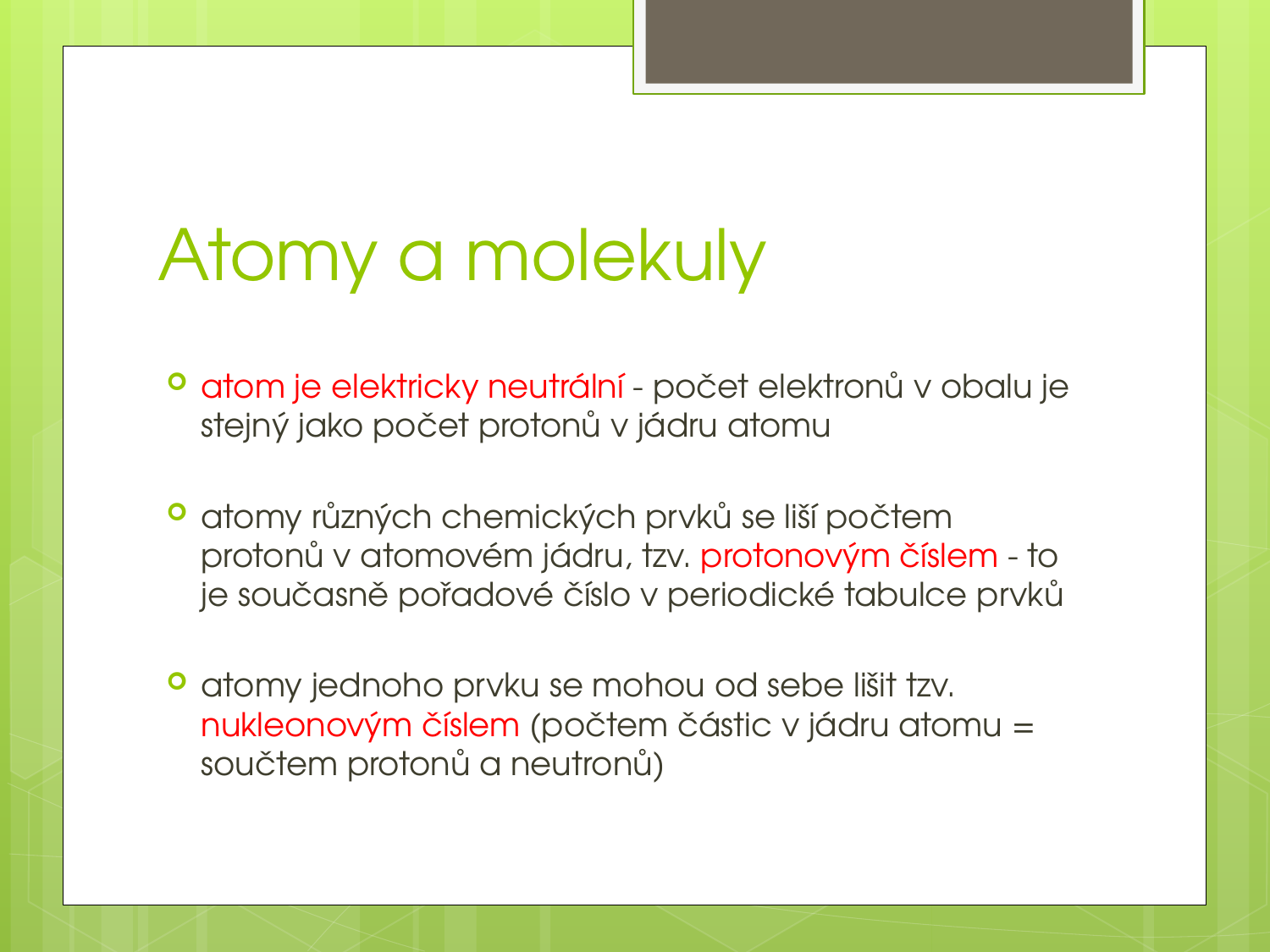

# Atomy a molekuly

atom je elektricky neutrální - počet elektronů v obalu je stejný jako počet protonů v jádru atomu

atomy různých chemických prvků se liší počtem protonů v atomovém jádru, tzv. protonovým číslem - to je současně pořadové číslo v periodické tabulce prvků

atomy jednoho prvku se mohou od sebe lišit tzv. nukleonovým číslem (počtem částic v jádru atomu = součtem protonů a neutronů)